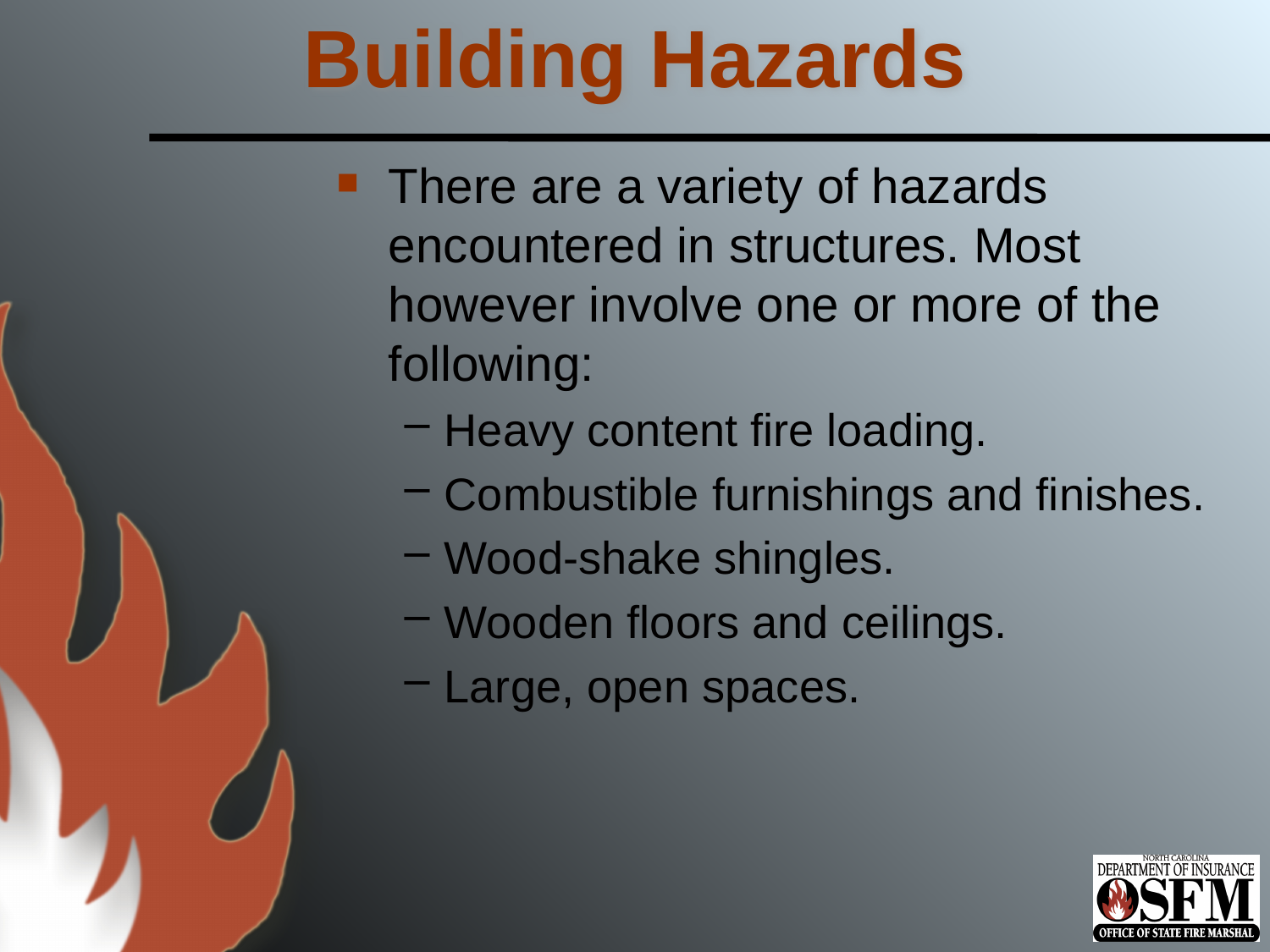

# Building Hazards
There are a variety of hazards encountered in structures. Most however involve one or more of the following:
Heavy content fire loading.
Combustible furnishings and finishes.
Wood-shake shingles.
Wooden floors and ceilings.
Large, open spaces.